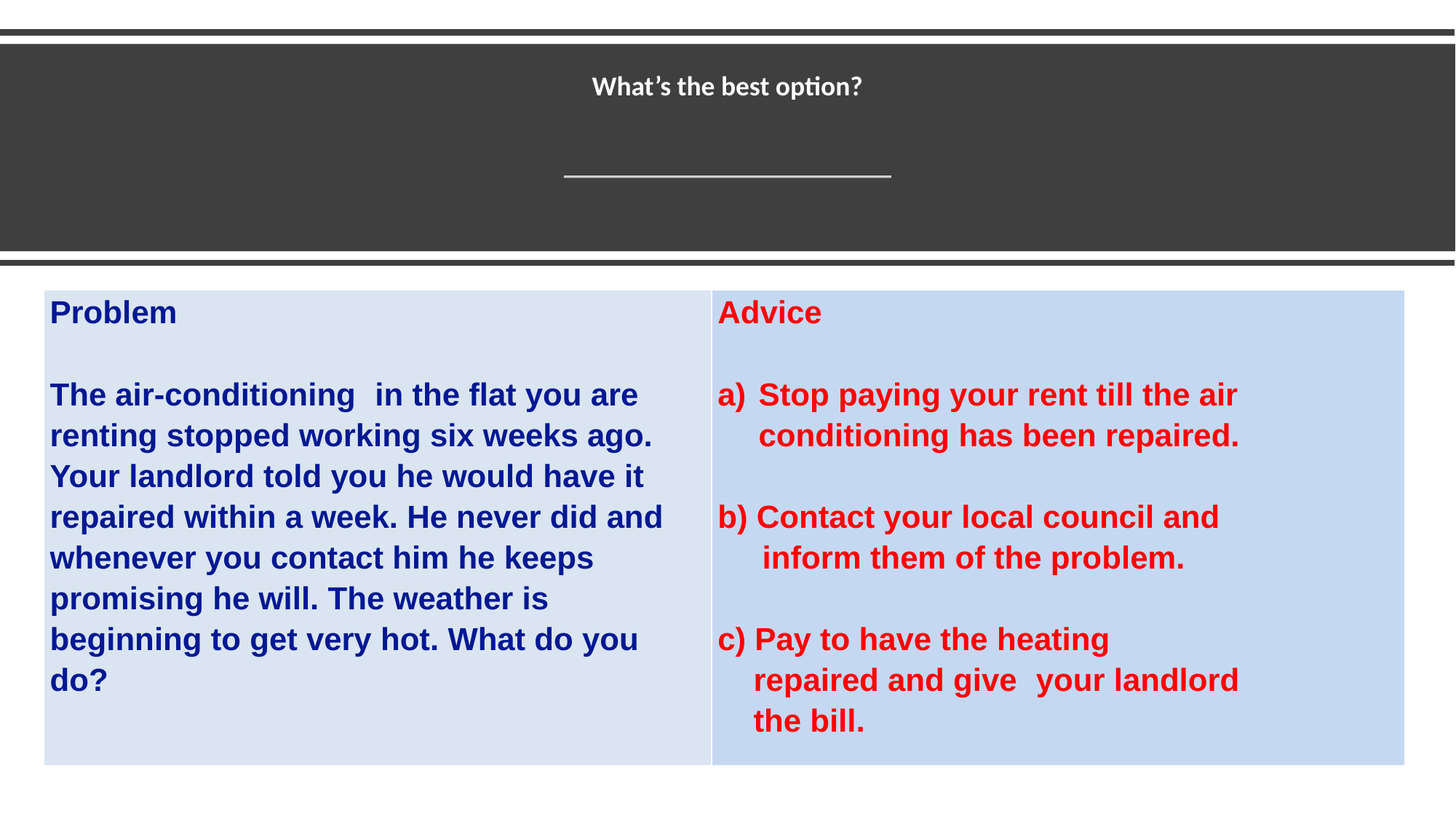

# What’s the best option?
| Problem   The air-conditioning   in the flat you are renting stopped working six weeks ago. Your landlord told you he would have it repaired within a week. He never did and whenever you contact him he keeps promising he will. The weather is beginning to get very hot. What do you do? | Advice   Stop paying your rent till the air conditioning has been repaired. b) Contact your local council and inform them of the problem. c) Pay to have the heating repaired and give   your landlord the bill. |
| --- | --- |